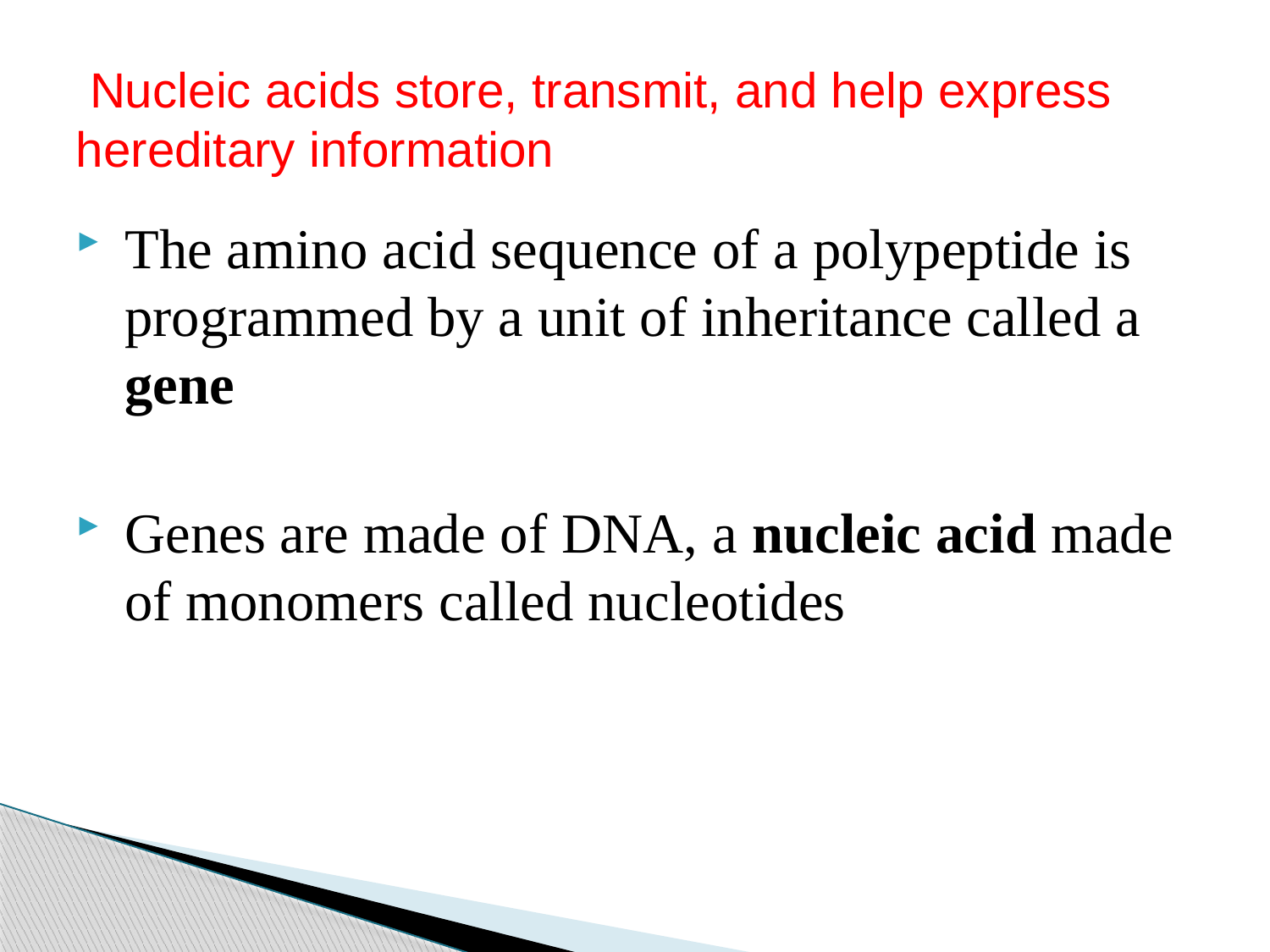

# Nucleic acids store, transmit, and help express hereditary information
The amino acid sequence of a polypeptide is programmed by a unit of inheritance called a gene

Genes are made of DNA, a nucleic acid made of monomers called nucleotides